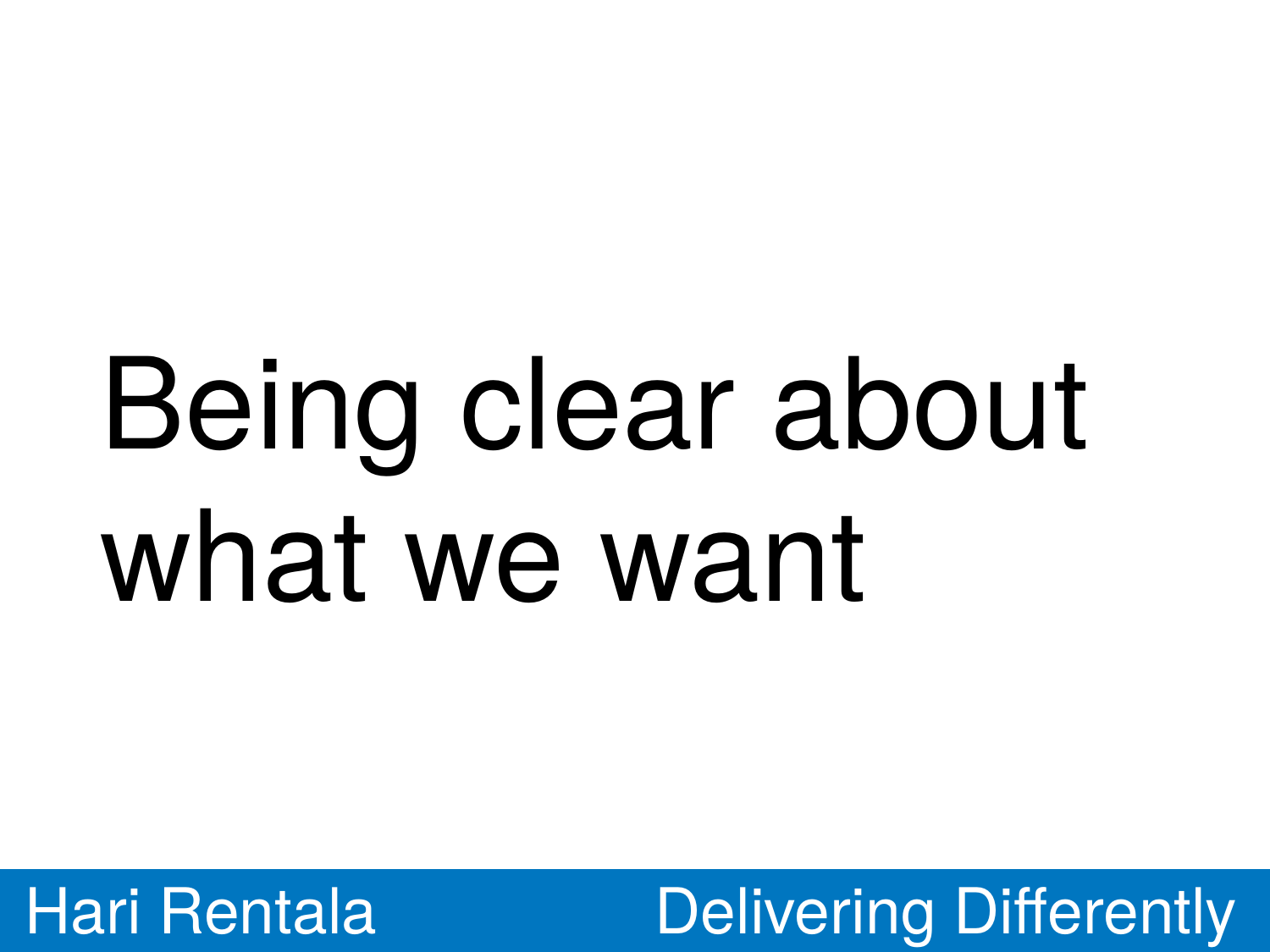

# Being clear about what we want

Hari Rentala
Delivering Differently
UNCLASSIFIED